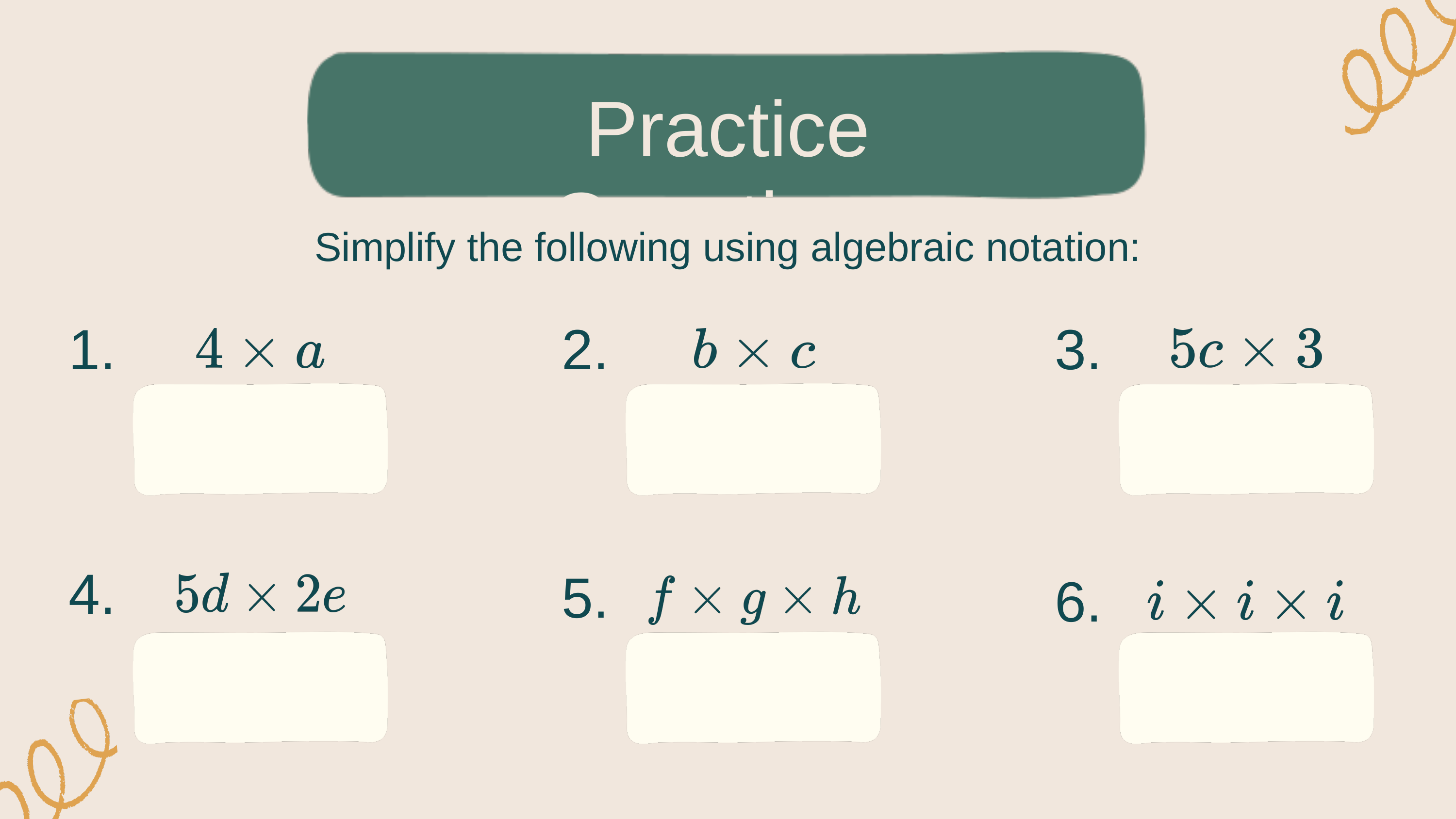

Practice Questions
Simplify the following using algebraic notation:
1.
2.
3.

4.
5.
6.